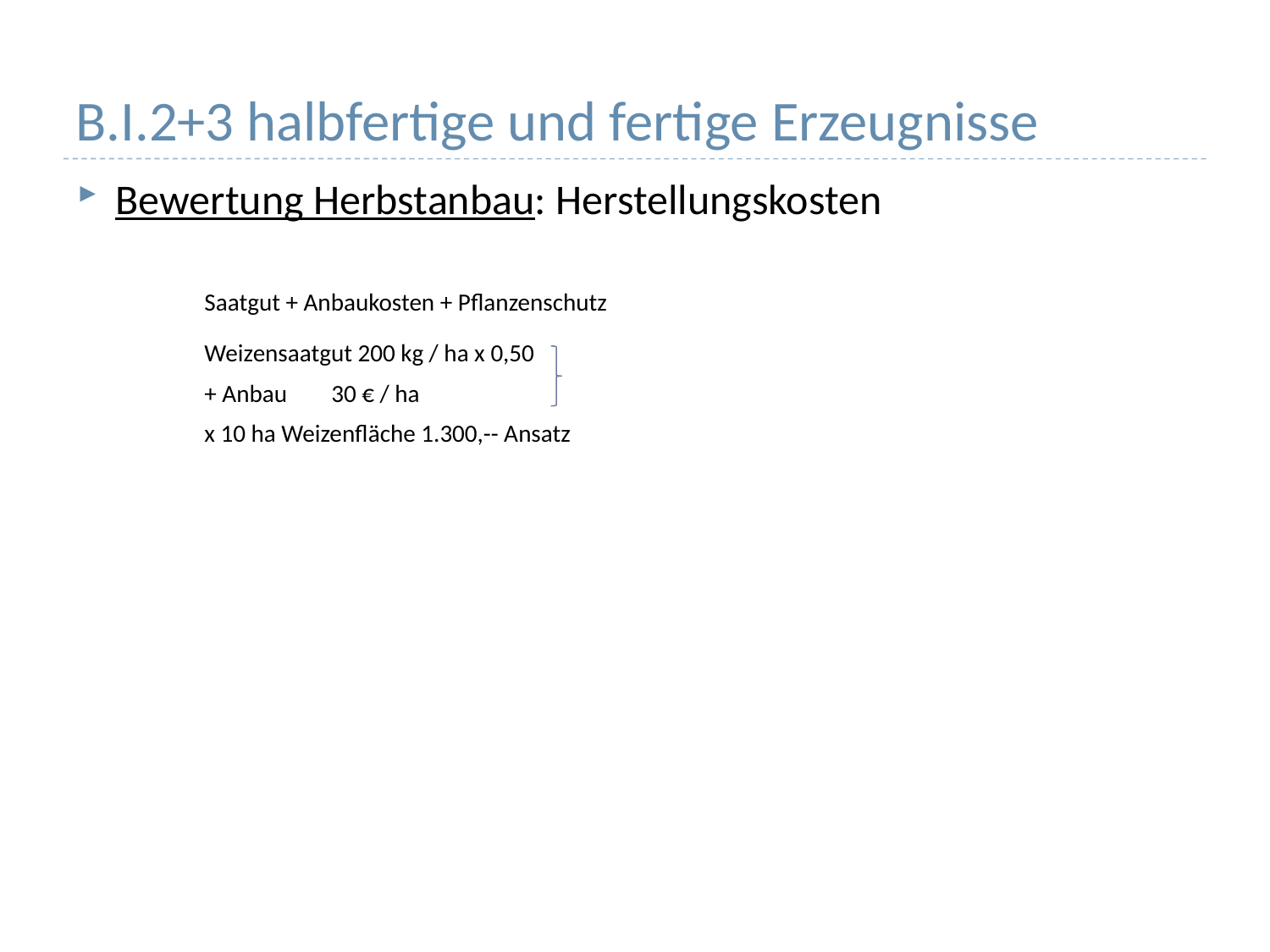

# B.I.2+3 halbfertige und fertige Erzeugnisse
Bewertung Herbstanbau: Herstellungskosten
	Saatgut + Anbaukosten + Pflanzenschutz
	Weizensaatgut 200 kg / ha x 0,50
	+ Anbau	30 € / ha
	x 10 ha Weizenfläche 1.300,-- Ansatz